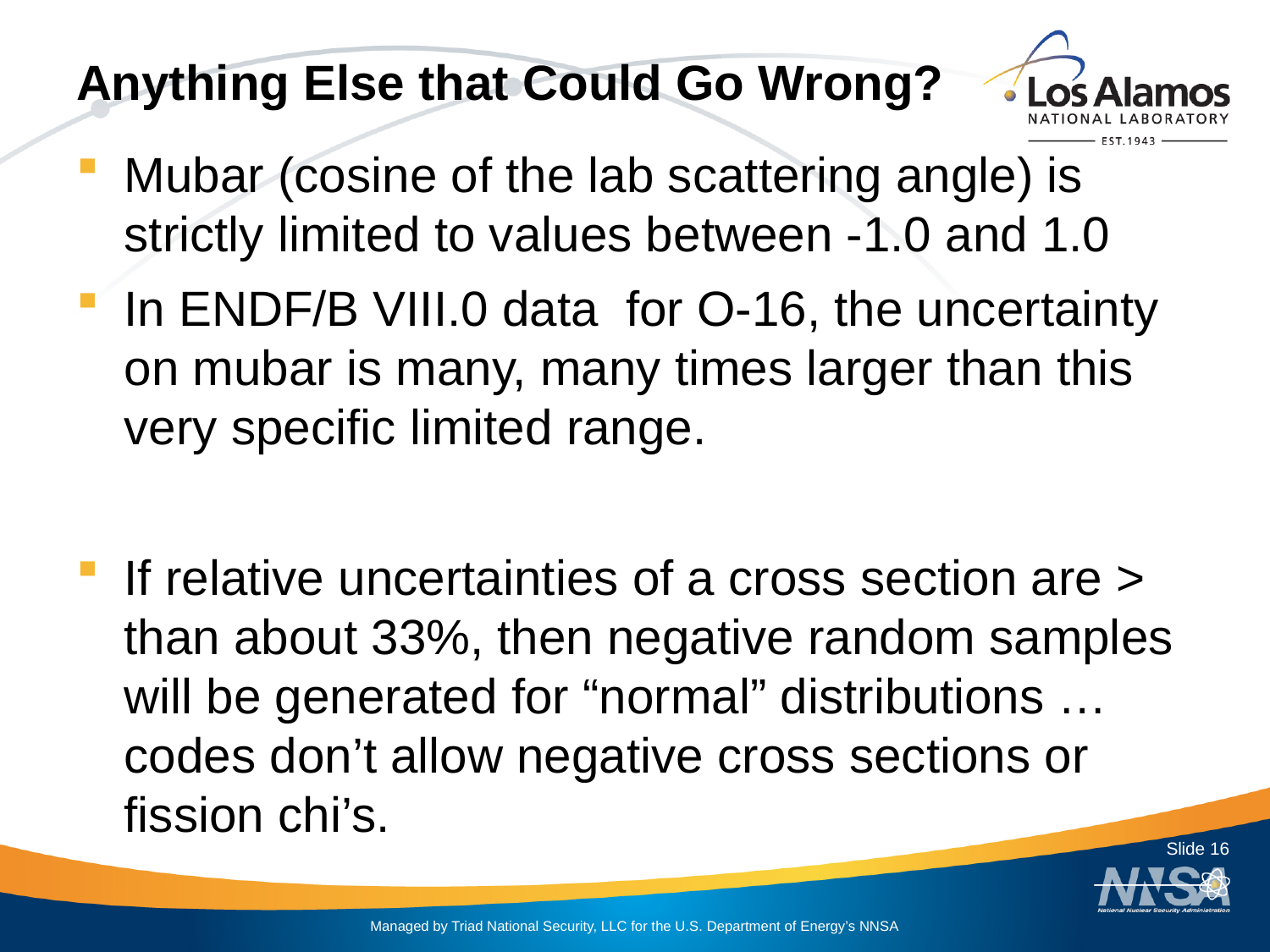

# Anything Else that Could Go Wrong?
Mubar (cosine of the lab scattering angle) is strictly limited to values between -1.0 and 1.0
In ENDF/B VIII.0 data  for O-16, the uncertainty on mubar is many, many times larger than this very specific limited range.

If relative uncertainties of a cross section are > than about 33%, then negative random samples will be generated for “normal” distributions …  codes don’t allow negative cross sections or fission chi’s.
Slide 16